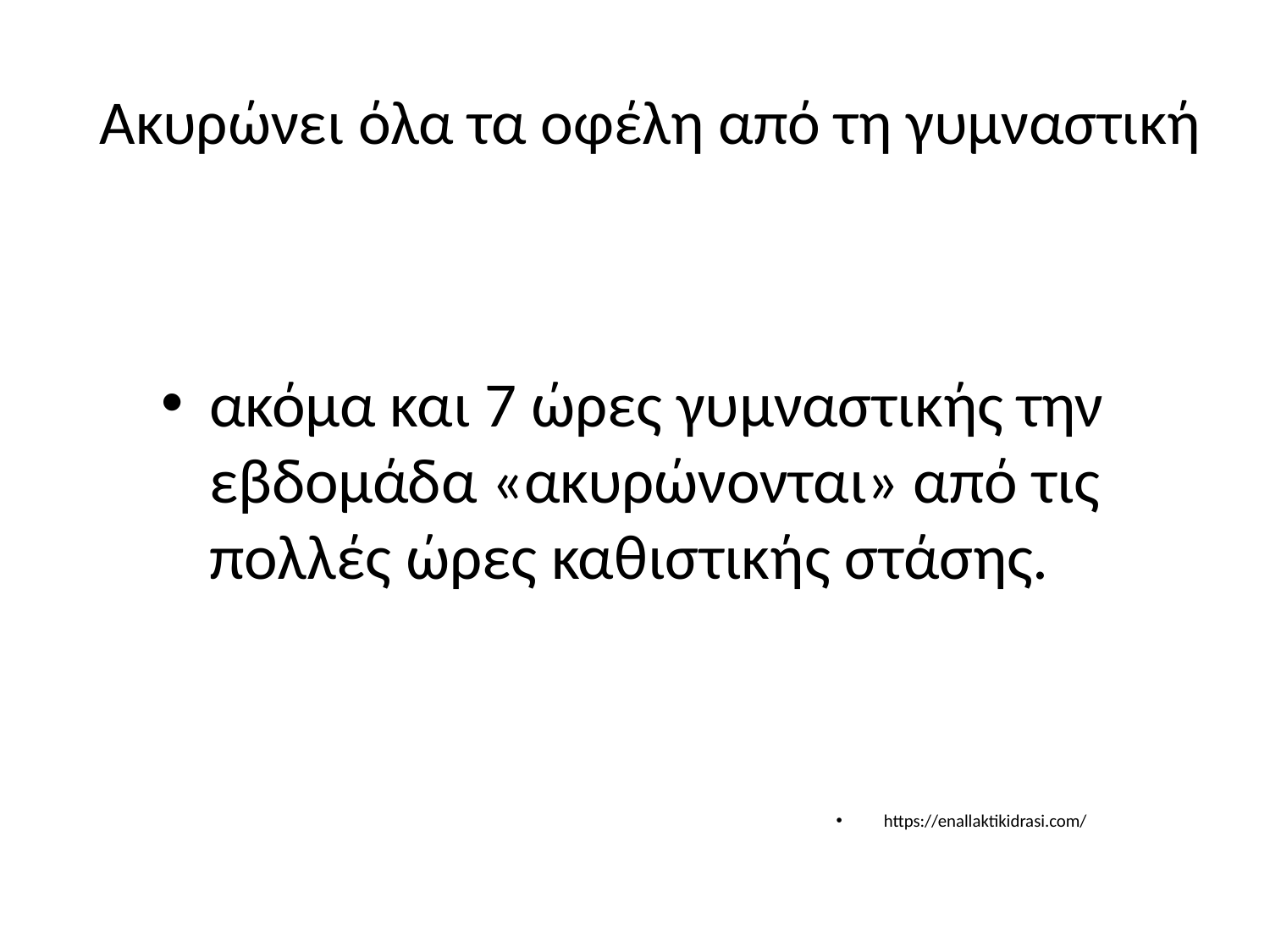

# Ακυρώνει όλα τα οφέλη από τη γυμναστική
ακόμα και 7 ώρες γυμναστικής την εβδομάδα «ακυρώνονται» από τις πολλές ώρες καθιστικής στάσης.
https://enallaktikidrasi.com/